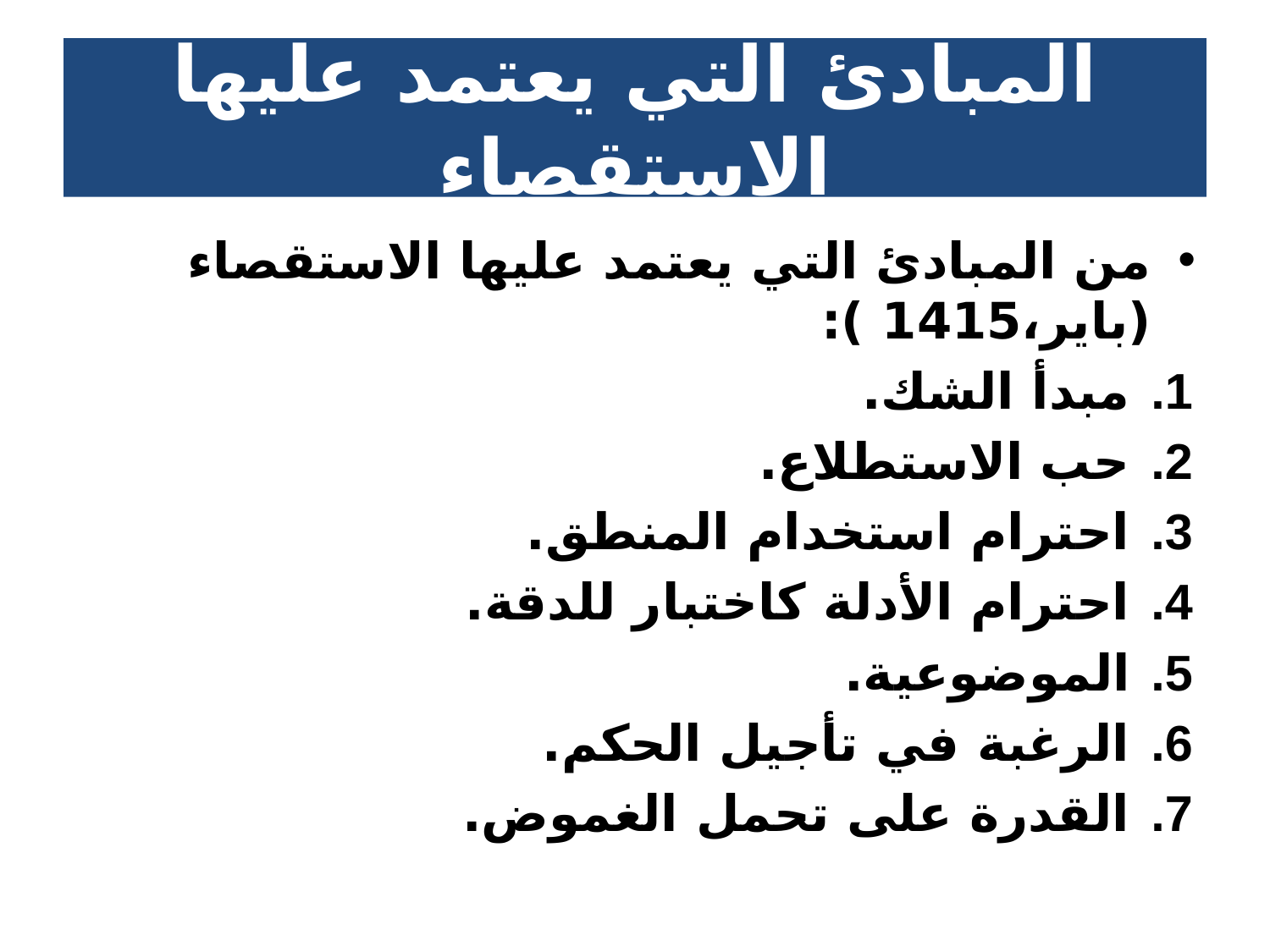

# المبادئ التي يعتمد عليها الاستقصاء
من المبادئ التي يعتمد عليها الاستقصاء (باير،1415 ):
مبدأ الشك.
حب الاستطلاع.
احترام استخدام المنطق.
احترام الأدلة كاختبار للدقة.
الموضوعية.
الرغبة في تأجيل الحكم.
القدرة على تحمل الغموض.